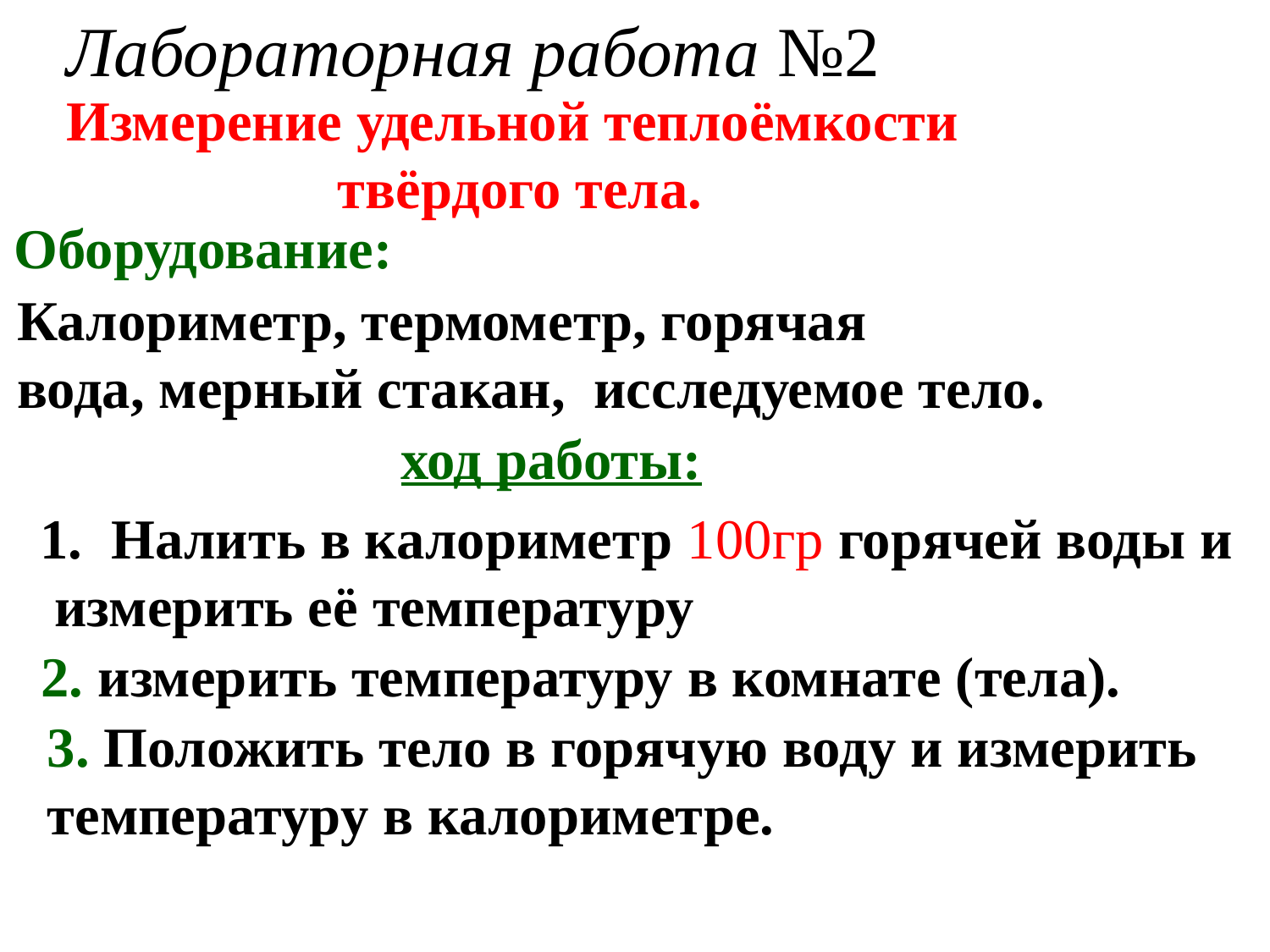

Лабораторная работа №2
Измерение удельной теплоёмкости
твёрдого тела.
Оборудование:
Калориметр, термометр, горячая
вода, мерный стакан,  исследуемое тело.
ход работы:
Налить в калориметр 100гр горячей воды и
 измерить её температуру
2. измерить температуру в комнате (тела).
3. Положить тело в горячую воду и измерить
температуру в калориметре.